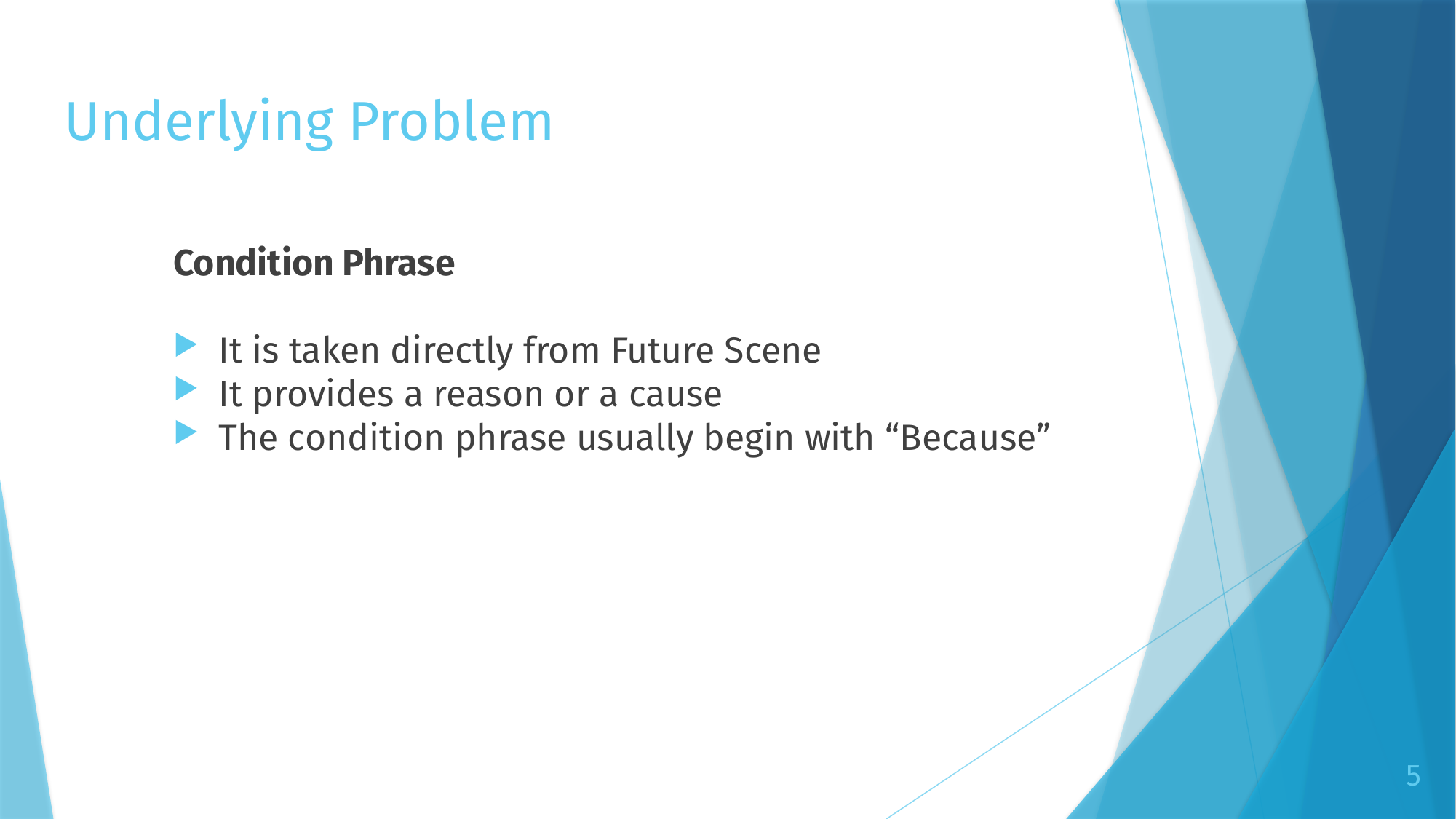

# Underlying Problem
Condition Phrase

It is taken directly from Future Scene
It provides a reason or a cause
The condition phrase usually begin with “Because”
5